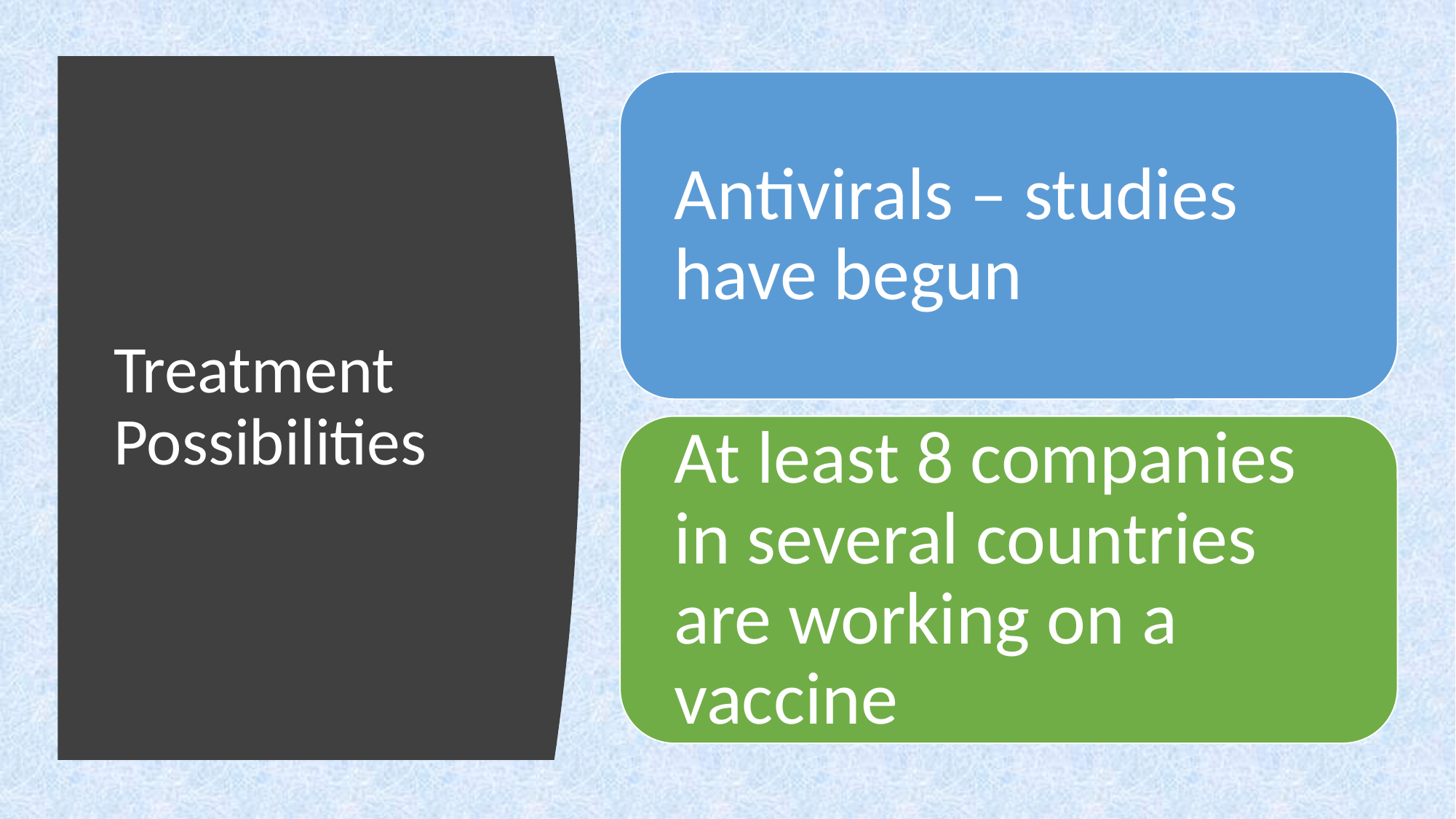

Antivirals – studies have begun
At least 8 companies in several countries are working on a vaccine

# Treatment Possibilities